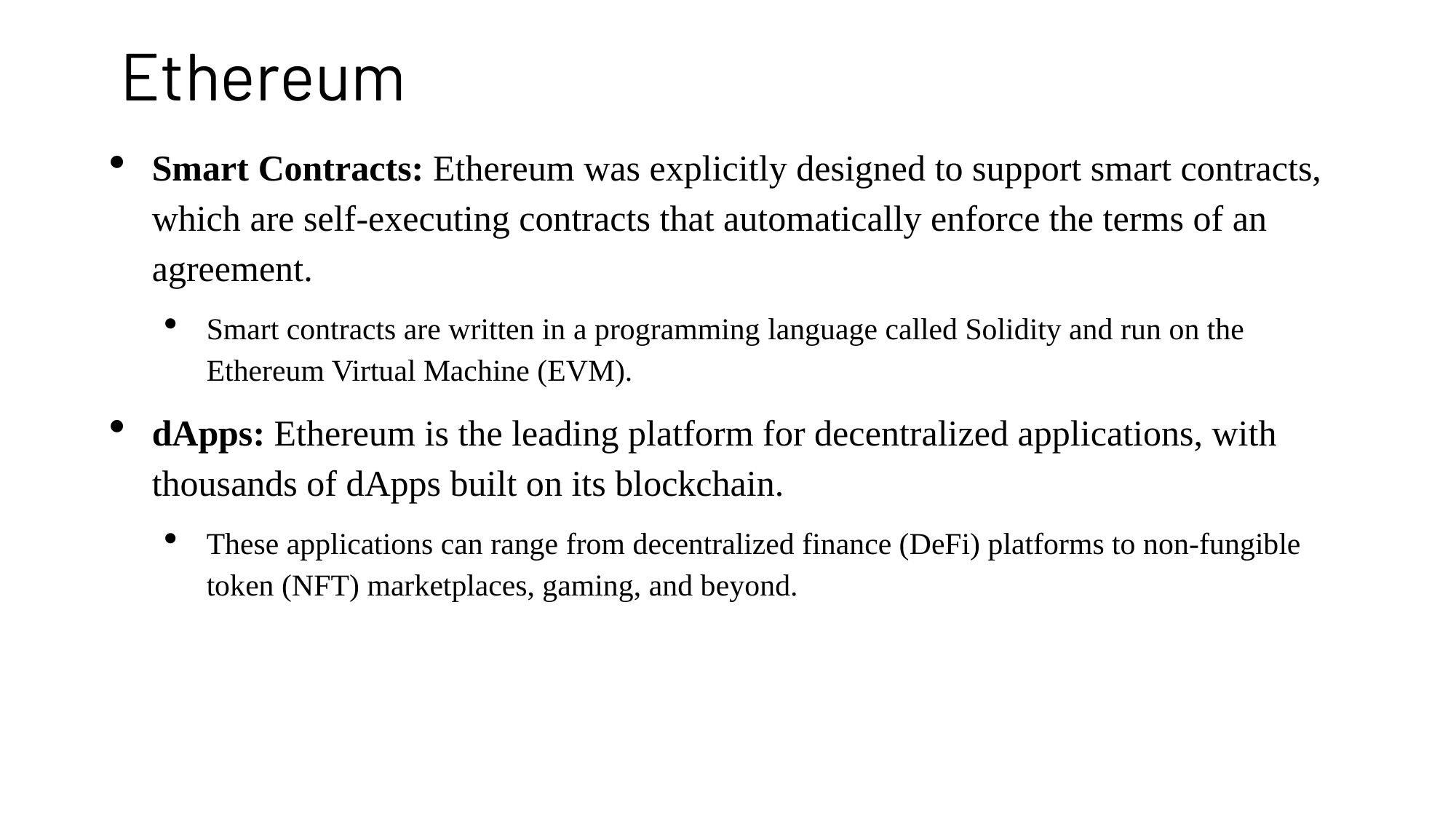

# Ethereum
Smart Contracts: Ethereum was explicitly designed to support smart contracts, which are self-executing contracts that automatically enforce the terms of an agreement.
Smart contracts are written in a programming language called Solidity and run on the Ethereum Virtual Machine (EVM).
dApps: Ethereum is the leading platform for decentralized applications, with thousands of dApps built on its blockchain.
These applications can range from decentralized finance (DeFi) platforms to non-fungible token (NFT) marketplaces, gaming, and beyond.